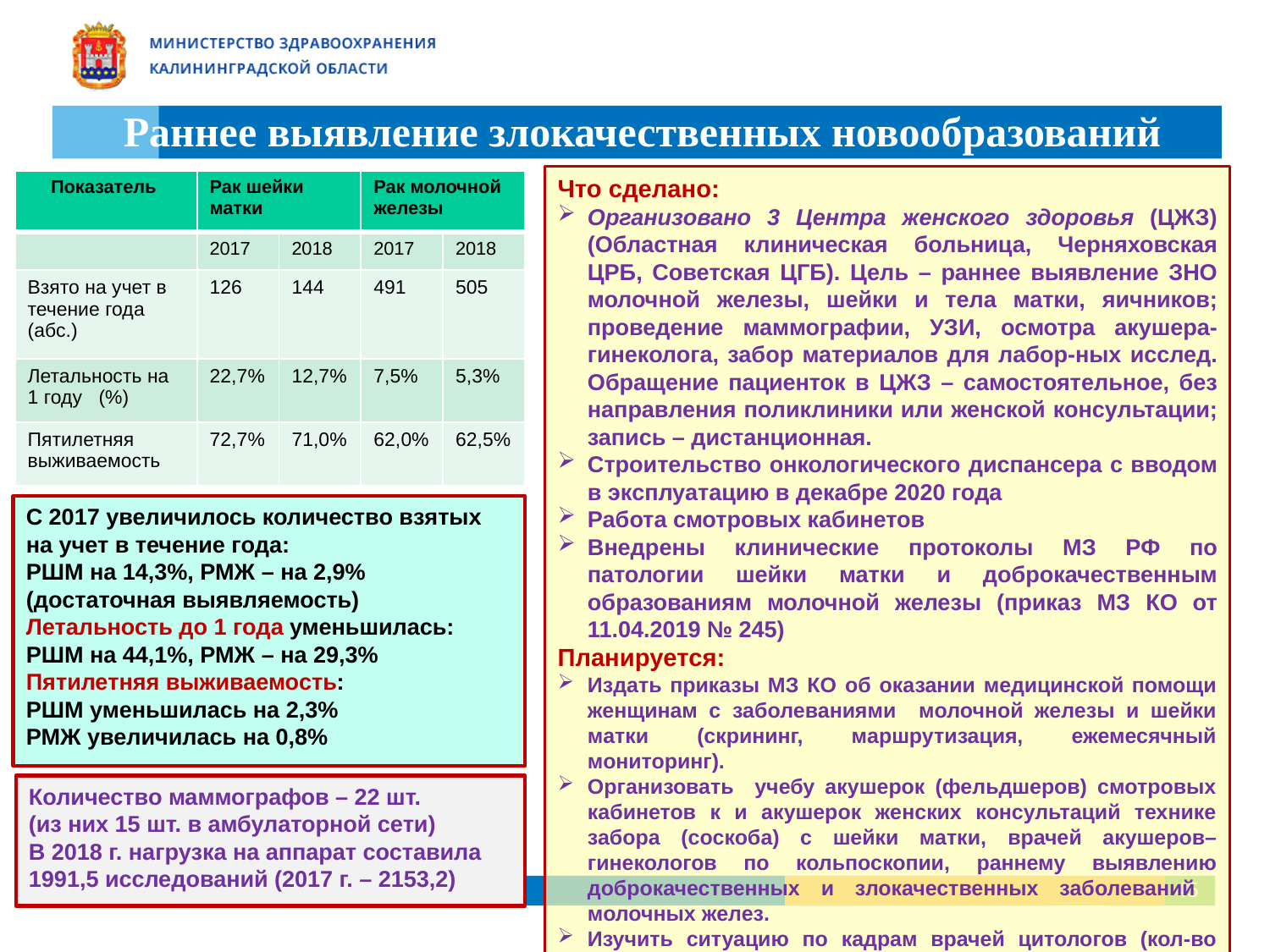

Раннее выявление злокачественных новообразований
Что сделано:
Организовано 3 Центра женского здоровья (ЦЖЗ) (Областная клиническая больница, Черняховская ЦРБ, Советская ЦГБ). Цель – раннее выявление ЗНО молочной железы, шейки и тела матки, яичников; проведение маммографии, УЗИ, осмотра акушера-гинеколога, забор материалов для лабор-ных исслед. Обращение пациенток в ЦЖЗ – самостоятельное, без направления поликлиники или женской консультации; запись – дистанционная.
Строительство онкологического диспансера с вводом в эксплуатацию в декабре 2020 года
Работа смотровых кабинетов
Внедрены клинические протоколы МЗ РФ по патологии шейки матки и доброкачественным образованиям молочной железы (приказ МЗ КО от 11.04.2019 № 245)
Планируется:
Издать приказы МЗ КО об оказании медицинской помощи женщинам с заболеваниями  молочной железы и шейки матки (скрининг, маршрутизация, ежемесячный мониторинг).
Организовать  учебу акушерок (фельдшеров) смотровых кабинетов к и акушерок женских консультаций технике забора (соскоба) с шейки матки, врачей акушеров–гинекологов по кольпоскопии, раннему выявлению доброкачественных и злокачественных заболеваний  молочных желез.
Изучить ситуацию по кадрам врачей цитологов (кол-во кадров, профессиональная подготовка, повышение квалификации, применяемые технологии).
| Показатель | Рак шейки матки |  | Рак молочной железы |  |
| --- | --- | --- | --- | --- |
|  | 2017 | 2018 | 2017 | 2018 |
| Взято на учет в течение года (абс.) | 126 | 144 | 491 | 505 |
| Летальность на 1 году (%) | 22,7% | 12,7% | 7,5% | 5,3% |
| Пятилетняя выживаемость | 72,7% | 71,0% | 62,0% | 62,5% |

С 2017 увеличилось количество взятых на учет в течение года:
РШМ на 14,3%, РМЖ – на 2,9% (достаточная выявляемость)
Летальность до 1 года уменьшилась: РШМ на 44,1%, РМЖ – на 29,3%
Пятилетняя выживаемость:
РШМ уменьшилась на 2,3%
РМЖ увеличилась на 0,8%

Количество маммографов – 22 шт.
(из них 15 шт. в амбулаторной сети)
В 2018 г. нагрузка на аппарат составила 1991,5 исследований (2017 г. – 2153,2)
45